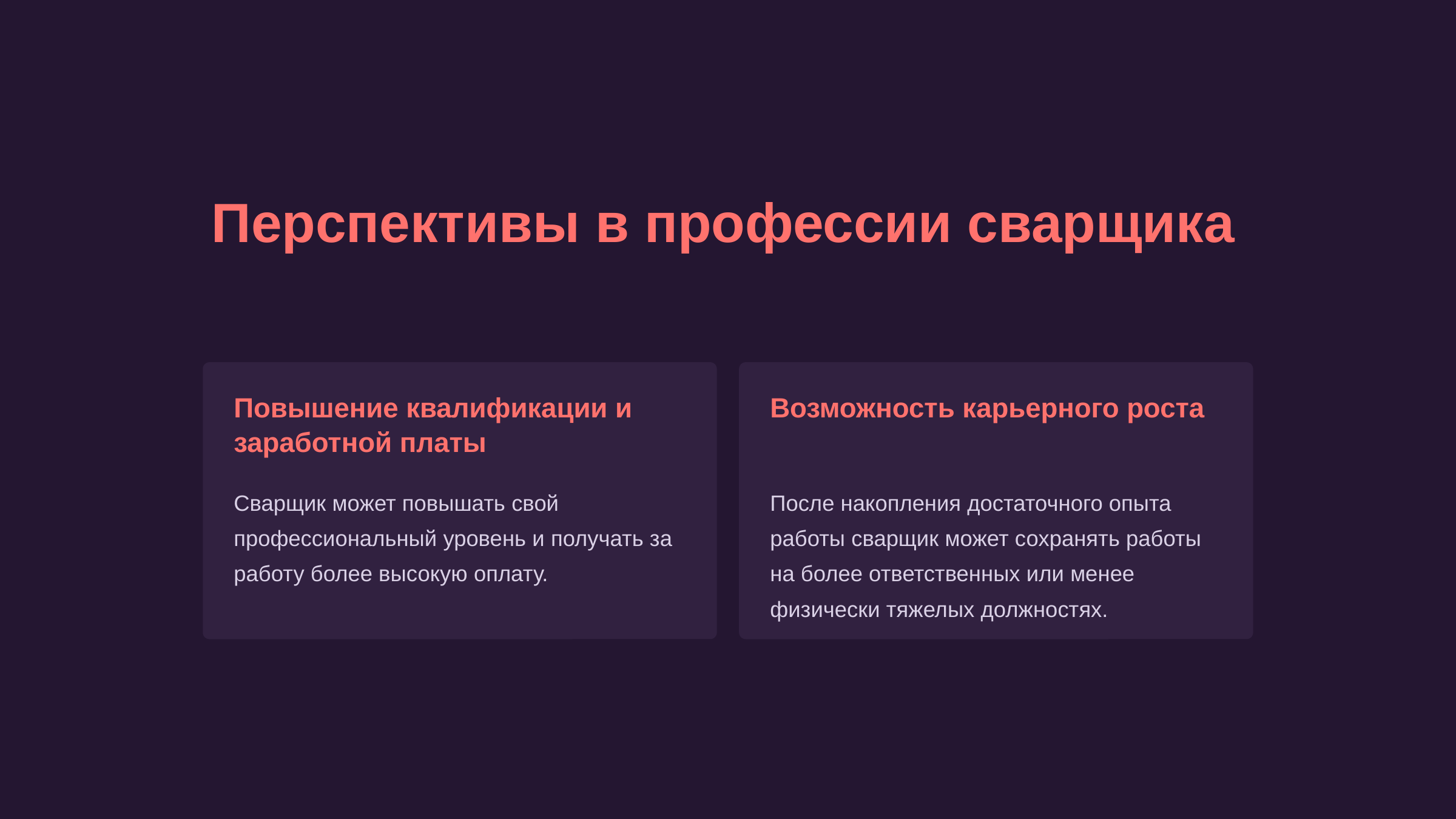

newUROKI.net
Перспективы в профессии сварщика

Повышение квалификации и заработной платы
Возможность карьерного роста
Сварщик может повышать свой профессиональный уровень и получать за работу более высокую оплату.
После накопления достаточного опыта работы сварщик может сохранять работы на более ответственных или менее физически тяжелых должностях.